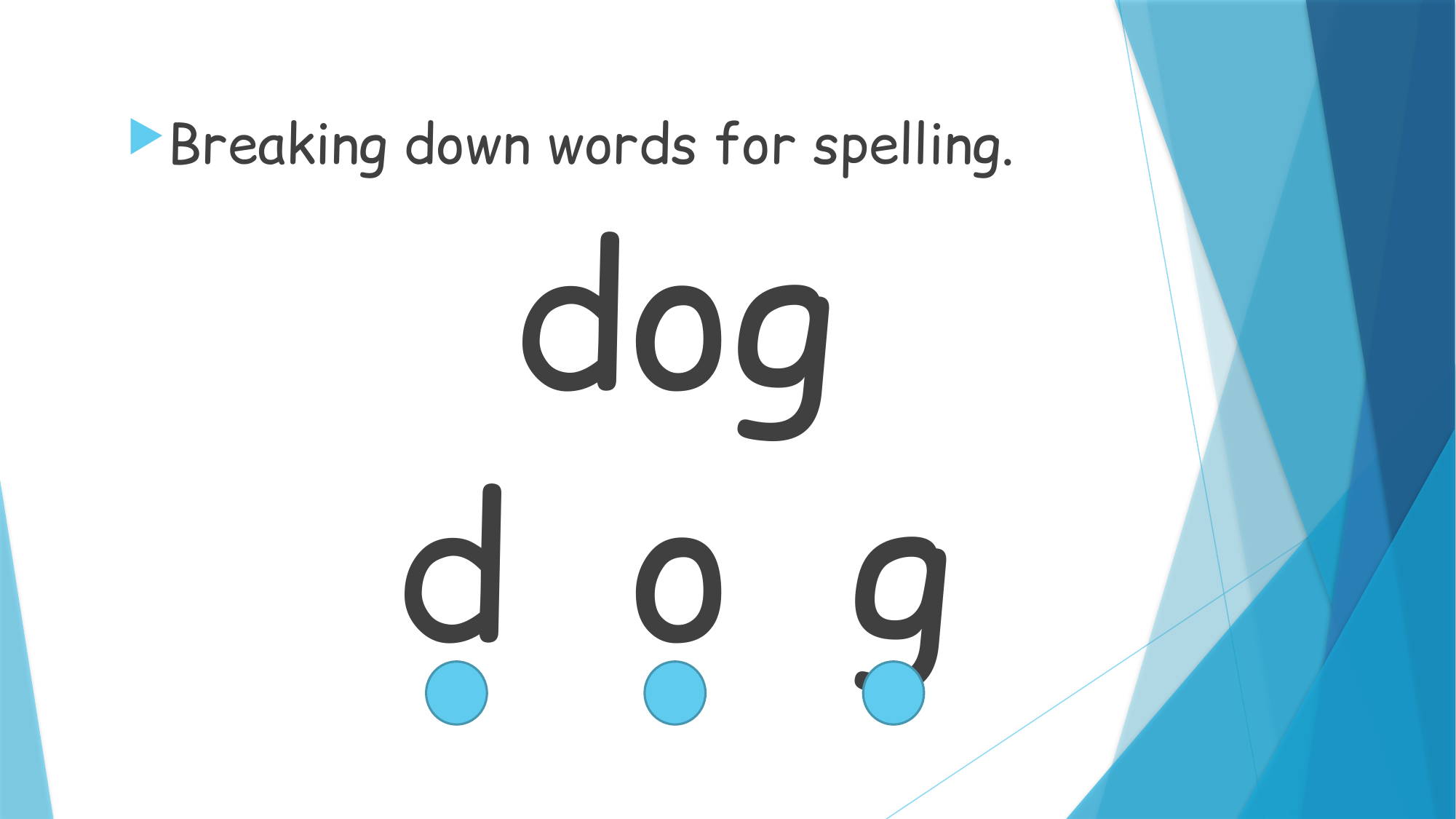

Breaking down words for spelling.
dog
d  o  g